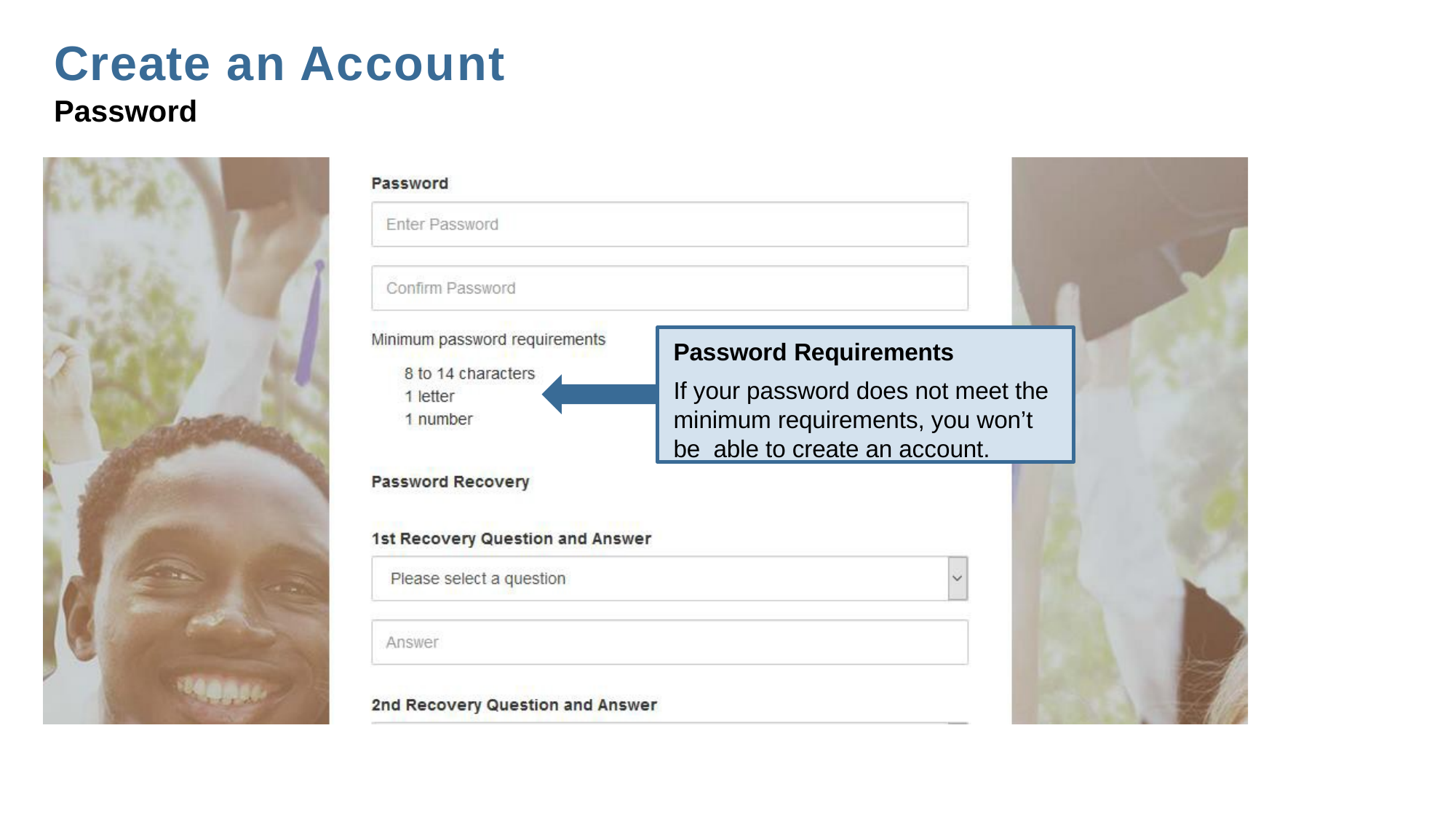

# Create an Account
Password

Password Requirements
If your password does not meet the  minimum requirements, you won’t be  able to create an account.